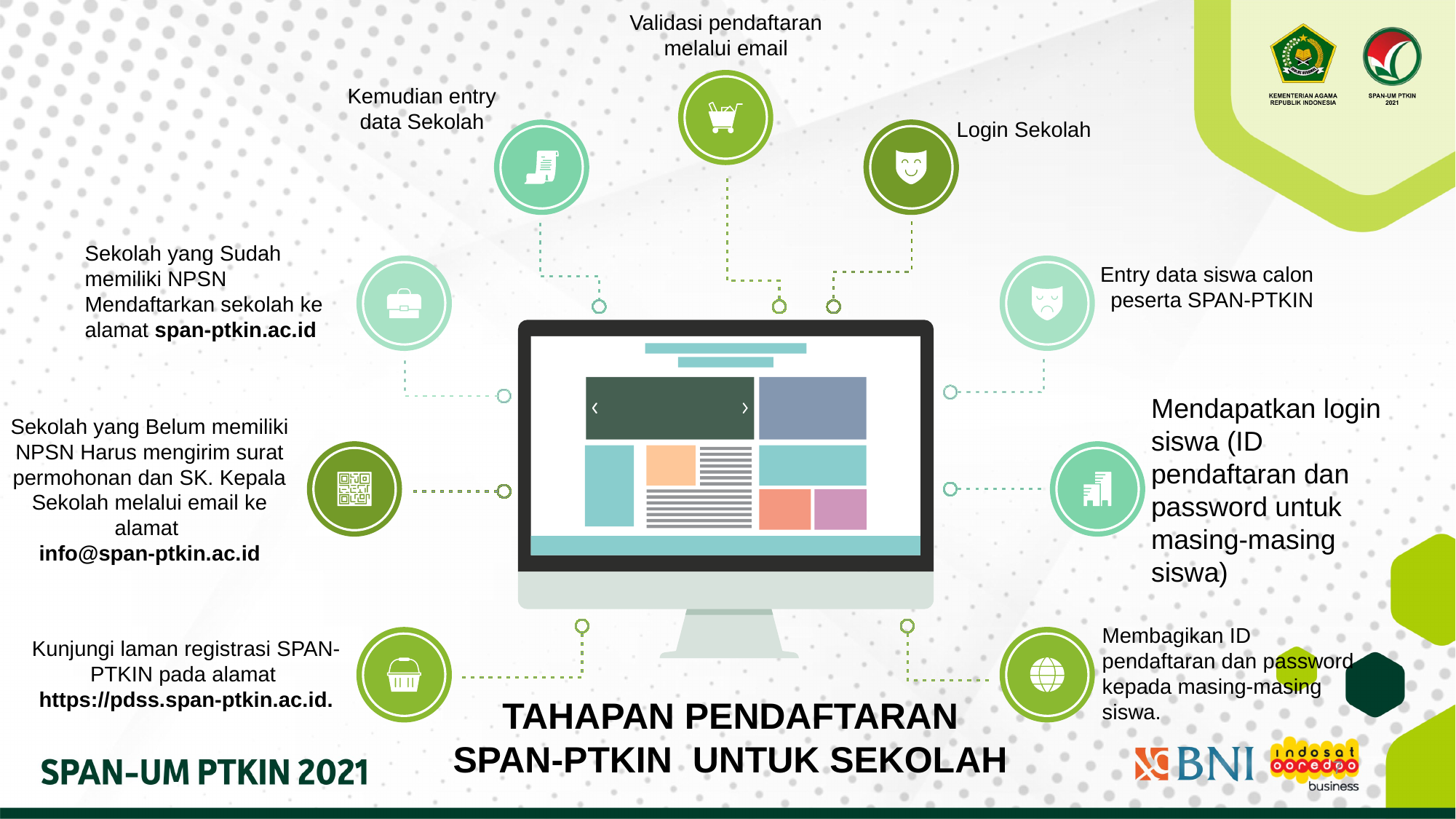

Validasi pendaftaran melalui email

Kemudian entry data Sekolah

Login Sekolah
Entry data siswa calon peserta SPAN-PTKIN
Mendapatkan login siswa (ID pendaftaran dan password untuk masing-masing siswa)
Membagikan ID pendaftaran dan password kepada masing-masing siswa.

Sekolah yang Sudah memiliki NPSN Mendaftarkan sekolah ke alamat span-ptkin.ac.id

Sekolah yang Belum memiliki NPSN Harus mengirim surat permohonan dan SK. Kepala Sekolah melalui email ke alamat
info@span-ptkin.ac.id
Kunjungi laman registrasi SPAN-PTKIN pada alamat
https://pdss.span-ptkin.ac.id.

TAHAPAN PENDAFTARAN
SPAN-PTKIN  UNTUK SEKOLAH
7